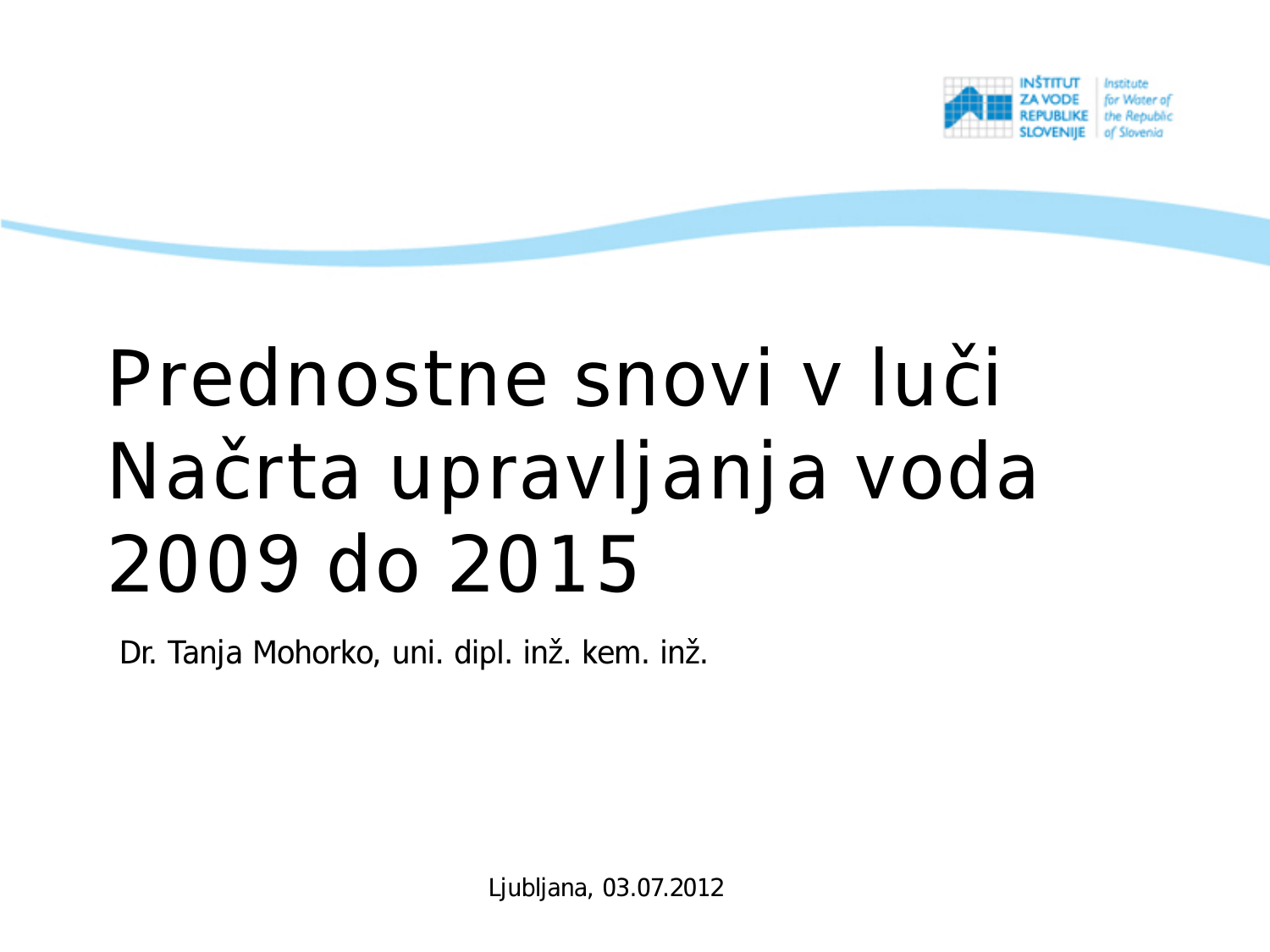

# Prednostne snovi v luči Načrta upravljanja voda 2009 do 2015
Dr. Tanja Mohorko, uni. dipl. inž. kem. inž.
Ljubljana, 03.07.2012